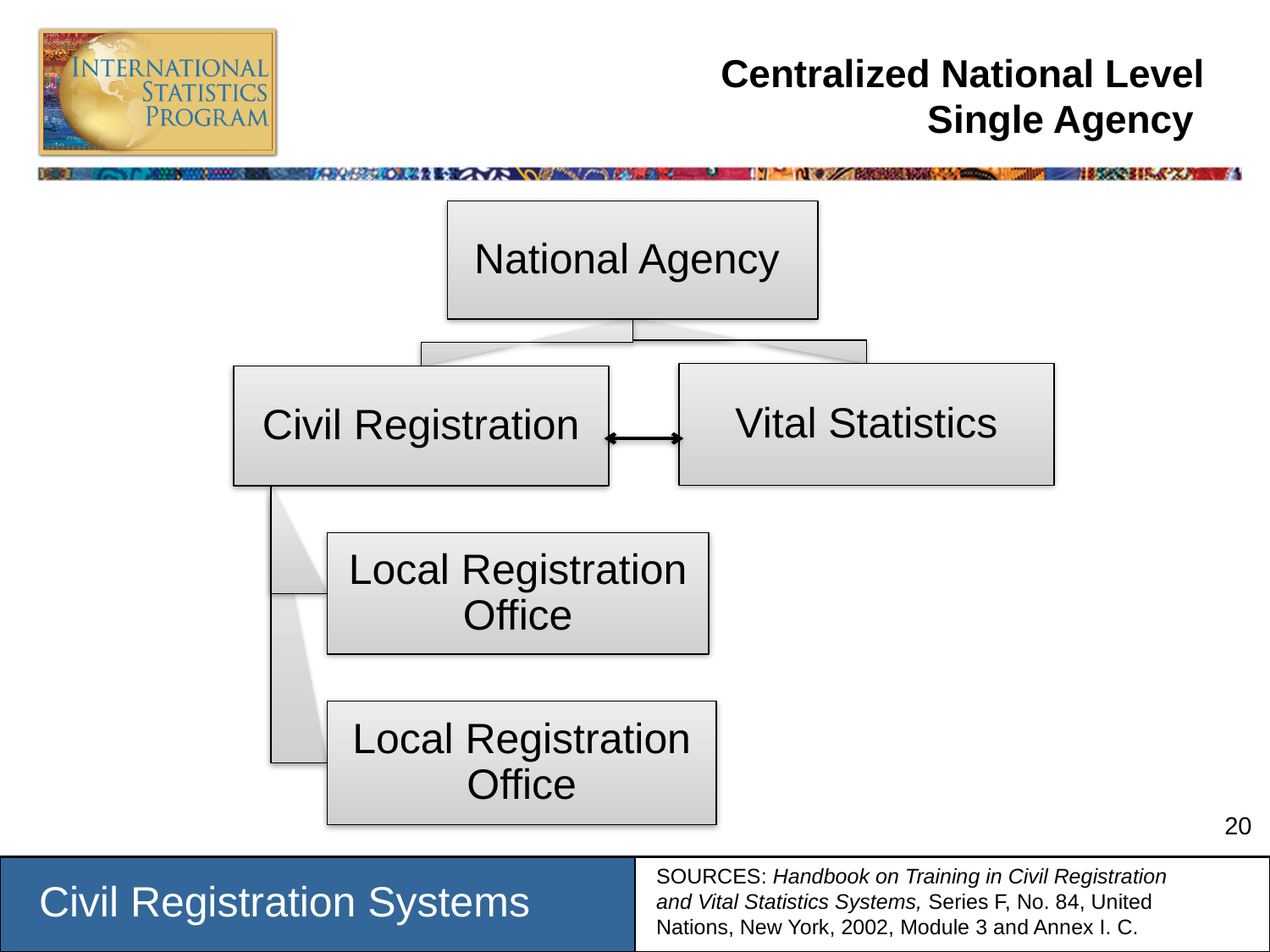

# Centralized National Level Single Agency
National Agency

Vital Statistics
Civil Registration

Local Registration Office
Local Registration Office
SOURCES: Handbook on Training in Civil Registration and Vital Statistics Systems, Series F, No. 84, United Nations, New York, 2002, Module 3 and Annex I. C.